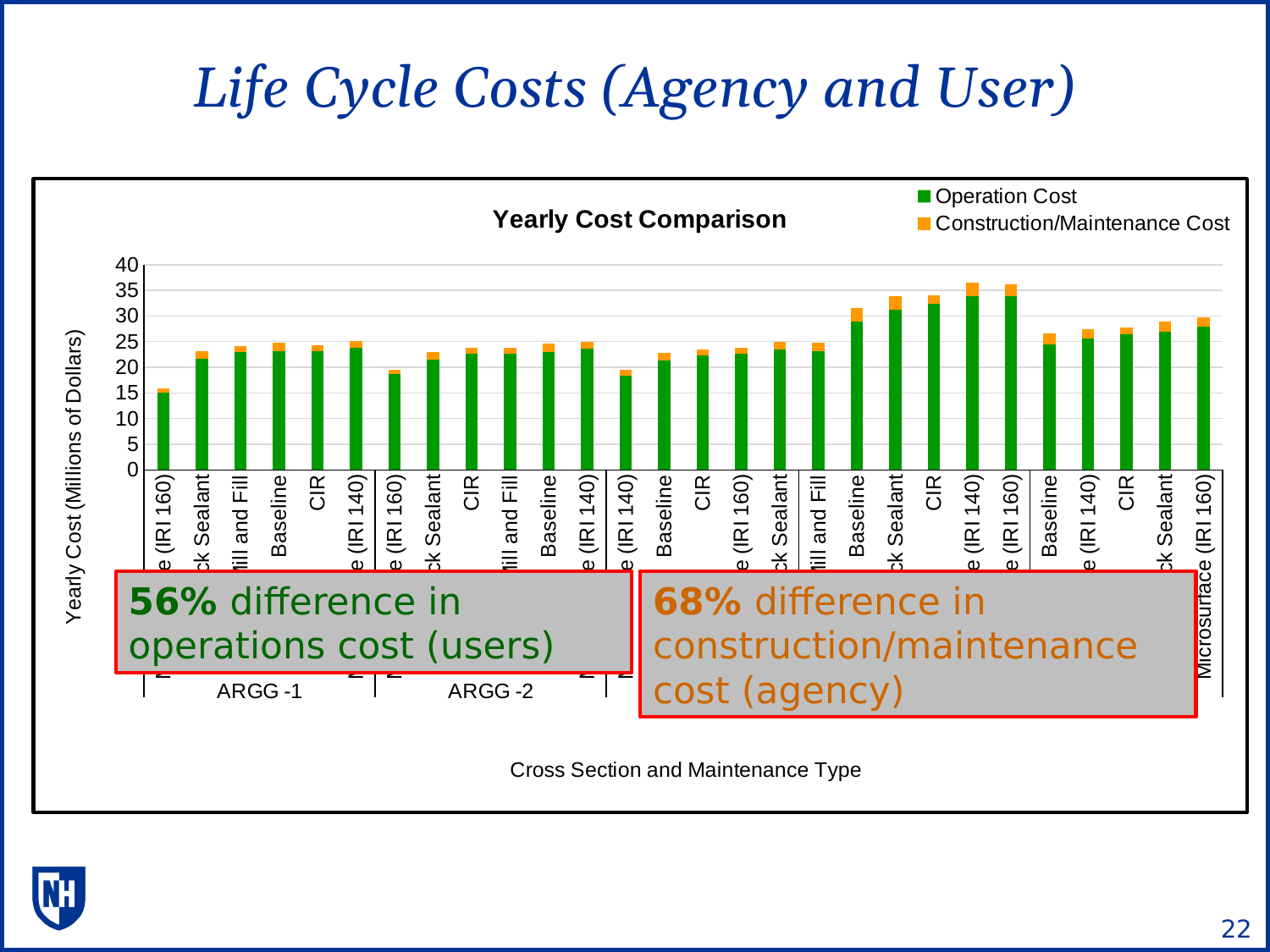

# Life Cycle Costs (Agency and User)

### Chart: Yearly Cost Comparison

| Category | Operation Cost  | Construction/Maintenance Cost  |
|---|---|---|
| Microsurface (IRI 160) | 15.033099403385506 | 0.8868435443533739 |
| Crack Sealant | 21.681492414943225 | 1.4708194495962779 |
| Mill and Fill | 22.962735324029776 | 1.121103563469942 |
| Baseline | 23.114748163743897 | 1.6663234380102336 |
| CIR | 23.125780021336123 | 1.1370586772620663 |
| Microsurface (IRI 140) | 23.772771814707234 | 1.3859637851968016 |
| Microsurface (IRI 160) | 18.63611011546855 | 0.9035194156281834 |
| Crack Sealant | 21.45681139468738 | 1.4610136498893607 |
| CIR | 22.64330565157905 | 1.1124368835924676 |
| Mill and Fill | 22.64578659070764 | 1.1052845258354205 |
| Baseline | 22.95351401218322 | 1.649093367887429 |
| Microsurface (IRI 140) | 23.600027774356196 | 1.3744536254095996 |
| Microsurface (IRI 140) | 18.414562427057746 | 1.1019353646388967 |
| Baseline | 21.337113466070022 | 1.500002934328212 |
| CIR | 22.37706198848827 | 1.1625955753231831 |
| Microsurface (IRI 160) | 22.689363230017364 | 1.12885580704714 |
| Crack Sealant | 23.486924809374116 | 1.3859637851968016 |
| Mill and Fill | 23.118631157087304 | 1.6663234380102336 |
| Baseline | 28.856982741407172 | 2.7387953909810276 |
| Crack Sealant | 31.1480205252893 | 2.744741014709198 |
| CIR | 32.43969614636317 | 1.6524438864084685 |
| Microsurface (IRI 140) | 33.8071291417197 | 2.7217007337771553 |
| Microsurface (IRI 160) | 33.81635464814943 | 2.3089435124321254 |
| Baseline | 24.49328141365342 | 2.0353291303098584 |
| Microsurface (IRI 140) | 25.600652128473385 | 1.750121756320497 |
| CIR | 26.471396885679397 | 1.3160378253739908 |
| Crack Sealant | 26.855773741228372 | 2.1161003959026923 |
| Microsurface (IRI 160) | 28.005077705633155 | 1.7422605179662018 |
56% difference in operations cost (users)
68% difference in construction/maintenance cost (agency)
22